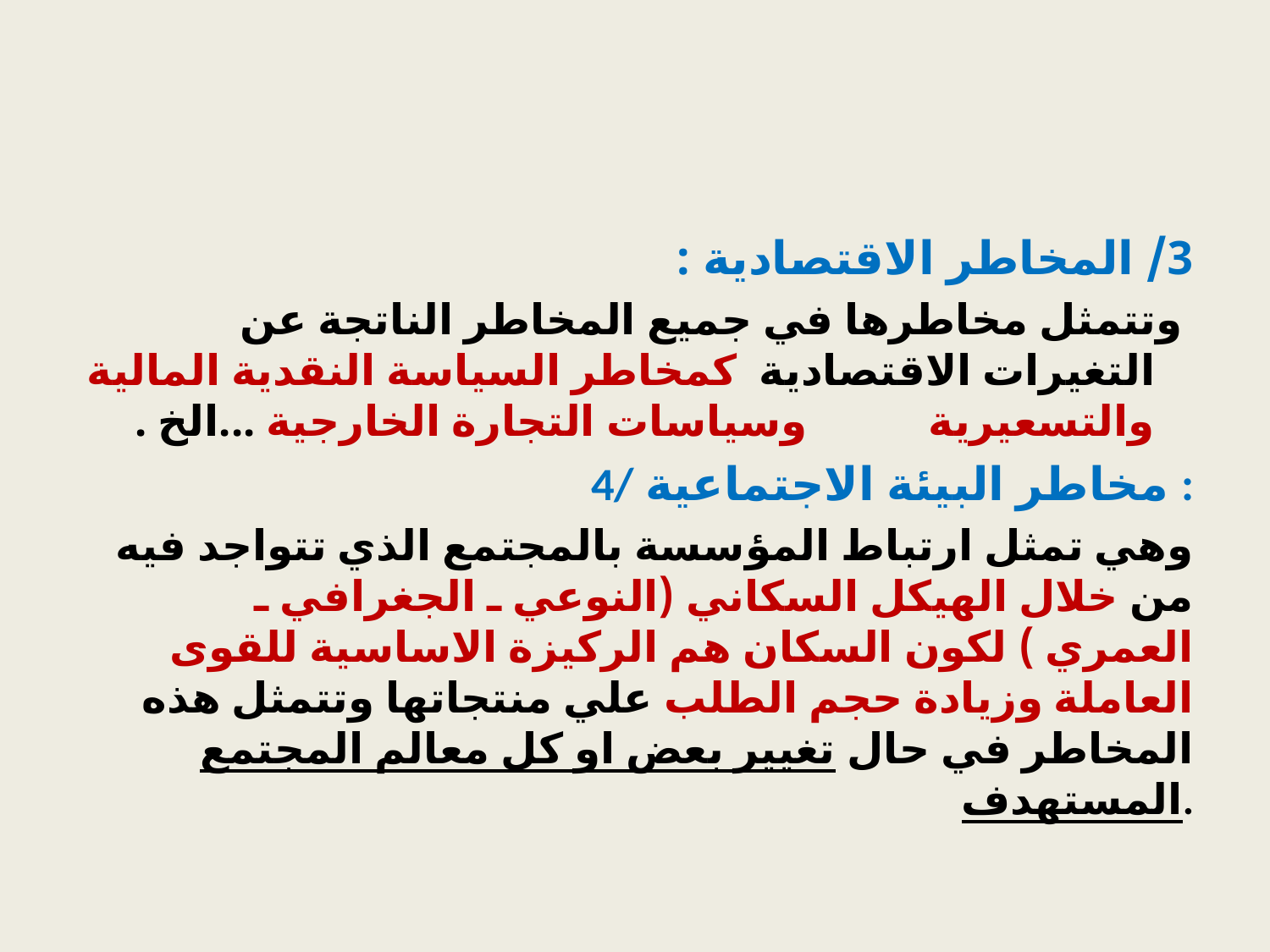

#
3/ المخاطر الاقتصادية :
 وتتمثل مخاطرها في جميع المخاطر الناتجة عن التغيرات الاقتصادية  كمخاطر السياسة النقدية المالية والتسعيرية           وسياسات التجارة الخارجية ...الخ .
4/ مخاطر البيئة الاجتماعية :
 وهي تمثل ارتباط المؤسسة بالمجتمع الذي تتواجد فيه من خلال الهيكل السكاني (النوعي ـ الجغرافي ـ العمري ) لكون السكان هم الركيزة الاساسية للقوى العاملة وزيادة حجم الطلب علي منتجاتها وتتمثل هذه المخاطر في حال تغيير بعض او كل معالم المجتمع المستهدف.